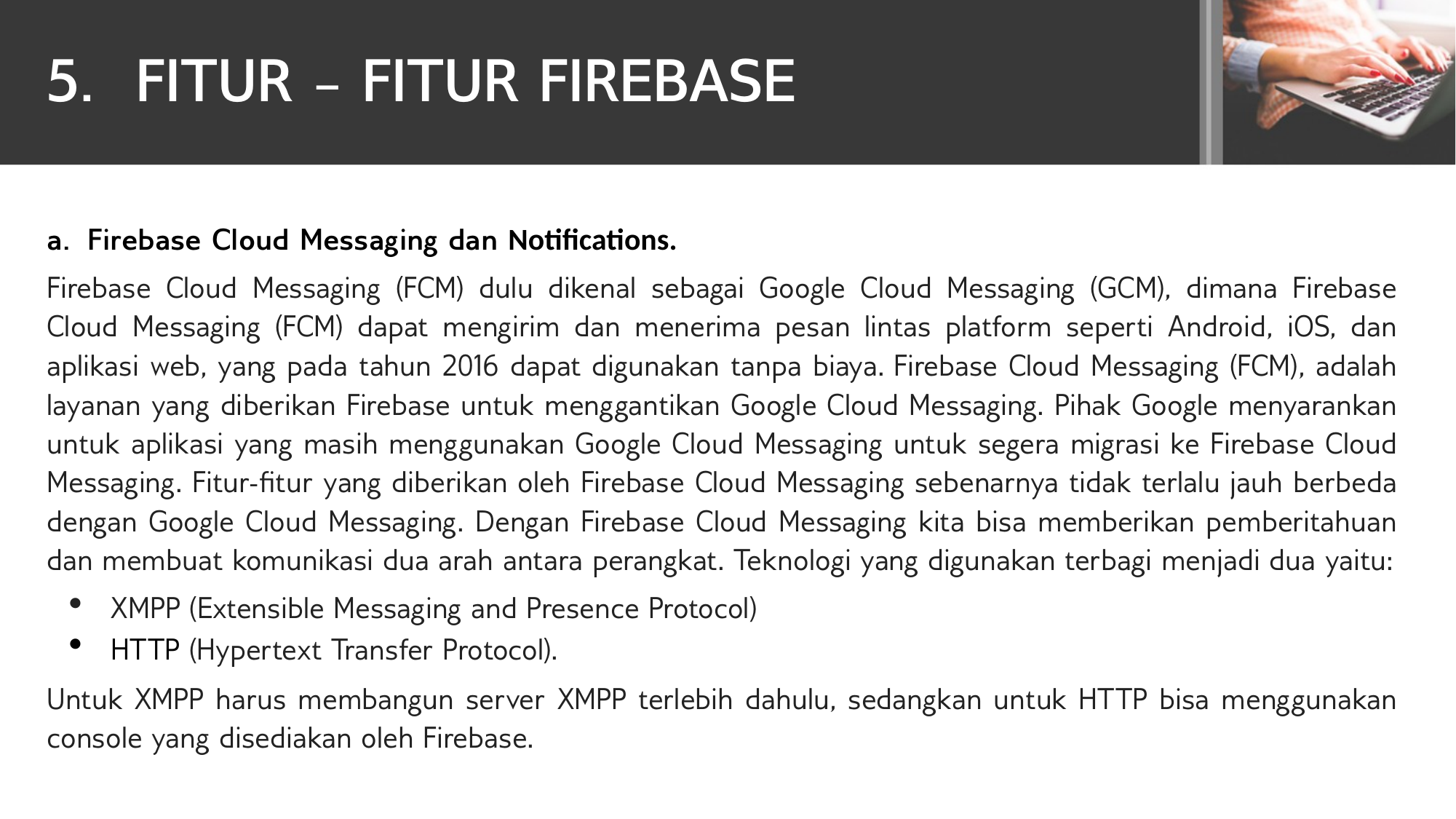

# FITUR – FITUR FIREBASE
Firebase Cloud Messaging dan Notifications.
Firebase Cloud Messaging (FCM) dulu dikenal sebagai Google Cloud Messaging (GCM), dimana Firebase Cloud Messaging (FCM) dapat mengirim dan menerima pesan lintas platform seperti Android, iOS, dan aplikasi web, yang pada tahun 2016 dapat digunakan tanpa biaya. Firebase Cloud Messaging (FCM), adalah layanan yang diberikan Firebase untuk menggantikan Google Cloud Messaging. Pihak Google menyarankan untuk aplikasi yang masih menggunakan Google Cloud Messaging untuk segera migrasi ke Firebase Cloud Messaging. Fitur-fitur yang diberikan oleh Firebase Cloud Messaging sebenarnya tidak terlalu jauh berbeda dengan Google Cloud Messaging. Dengan Firebase Cloud Messaging kita bisa memberikan pemberitahuan dan membuat komunikasi dua arah antara perangkat. Teknologi yang digunakan terbagi menjadi dua yaitu:
XMPP (Extensible Messaging and Presence Protocol)
HTTP (Hypertext Transfer Protocol).
Untuk XMPP harus membangun server XMPP terlebih dahulu, sedangkan untuk HTTP bisa menggunakan console yang disediakan oleh Firebase.